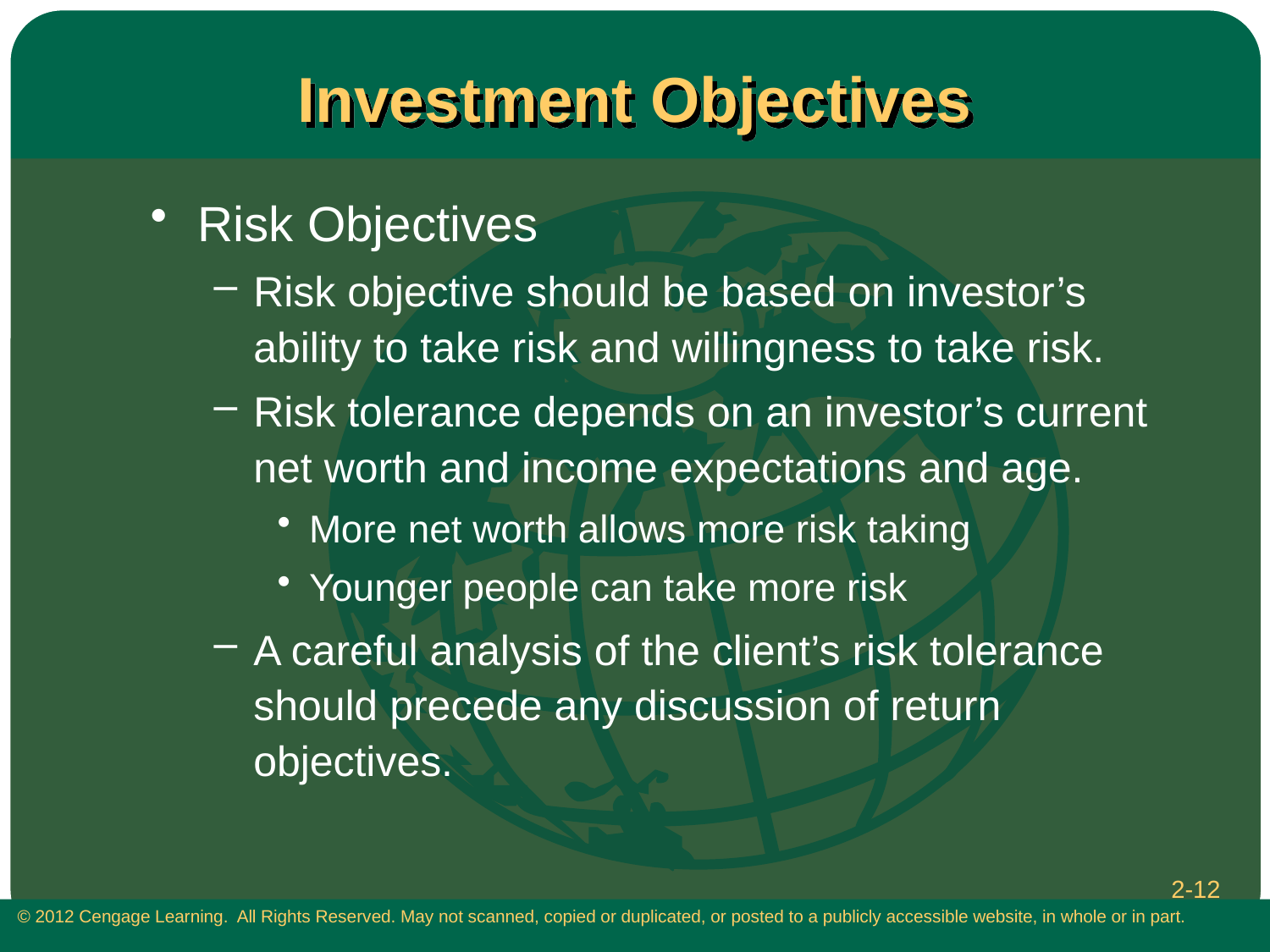

# Investment Objectives
Risk Objectives
Risk objective should be based on investor’s ability to take risk and willingness to take risk.
Risk tolerance depends on an investor’s current net worth and income expectations and age.
More net worth allows more risk taking
Younger people can take more risk
A careful analysis of the client’s risk tolerance should precede any discussion of return objectives.
2-12
 © 2012 Cengage Learning.  All Rights Reserved. May not scanned, copied or duplicated, or posted to a publicly accessible website, in whole or in part.